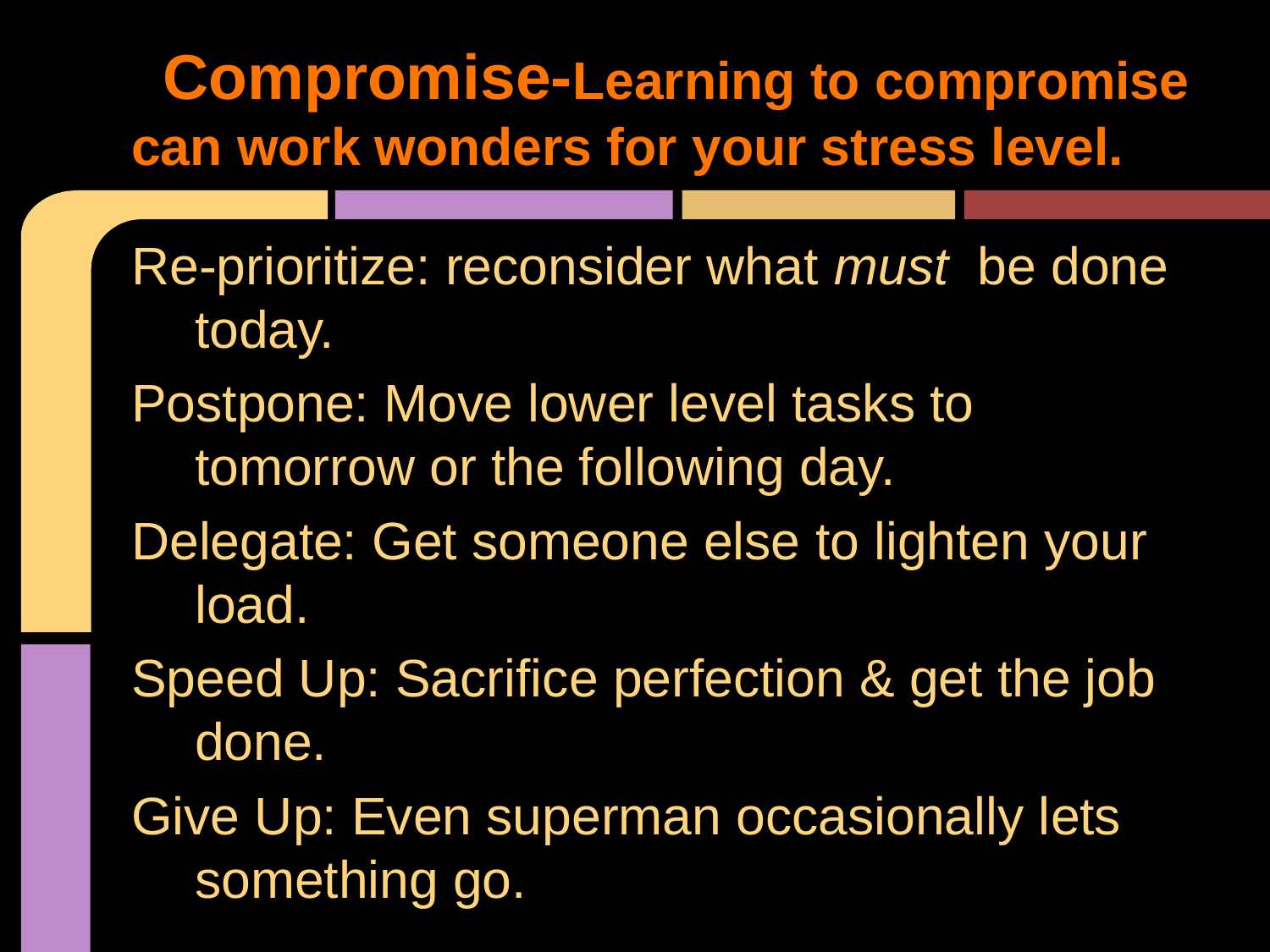

# Compromise-Learning to compromise can work wonders for your stress level.
Re-prioritize: reconsider what must  be done today.
Postpone: Move lower level tasks to tomorrow or the following day.
Delegate: Get someone else to lighten your load.
Speed Up: Sacrifice perfection & get the job done.
Give Up: Even superman occasionally lets something go.